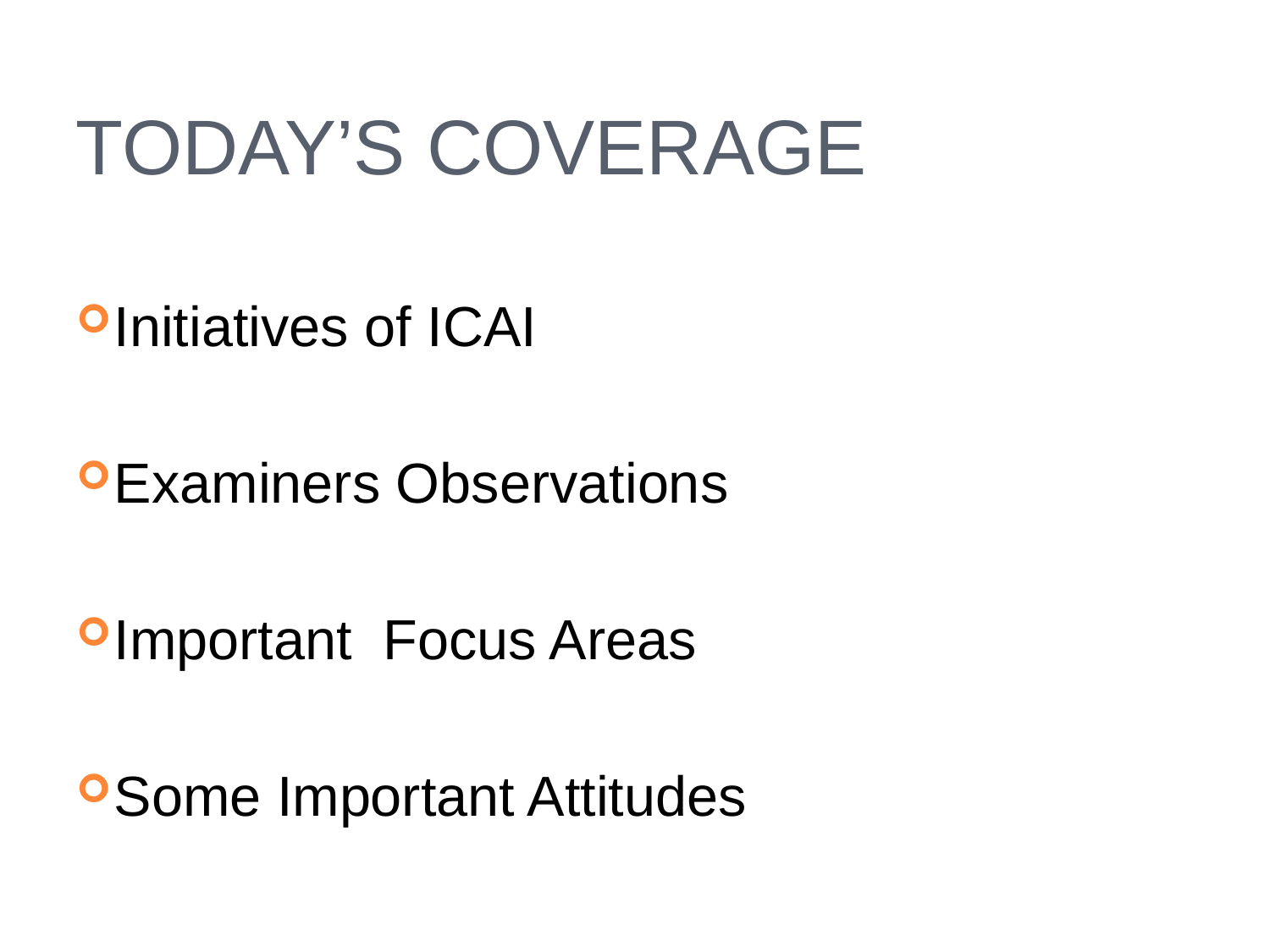

# Today’s Coverage

Initiatives of ICAI

Examiners Observations

Important  Focus Areas

Some Important Attitudes